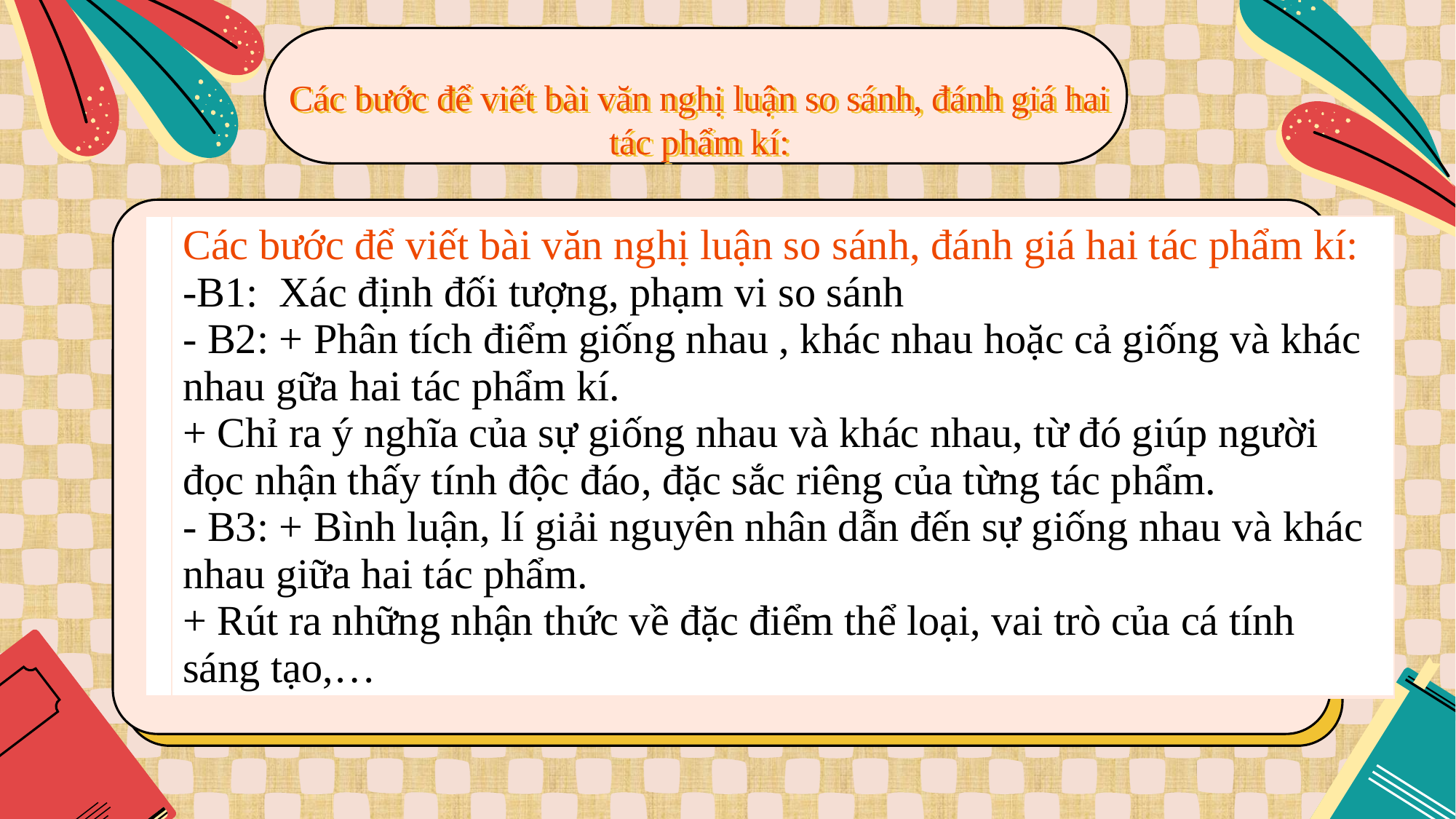

Các bước để viết bài văn nghị luận so sánh, đánh giá hai tác phẩm kí:

|  | Các bước để viết bài văn nghị luận so sánh, đánh giá hai tác phẩm kí: -B1: Xác định đối tượng, phạm vi so sánh - B2: + Phân tích điểm giống nhau , khác nhau hoặc cả giống và khác nhau gữa hai tác phẩm kí. + Chỉ ra ý nghĩa của sự giống nhau và khác nhau, từ đó giúp người đọc nhận thấy tính độc đáo, đặc sắc riêng của từng tác phẩm. - B3: + Bình luận, lí giải nguyên nhân dẫn đến sự giống nhau và khác nhau giữa hai tác phẩm. + Rút ra những nhận thức về đặc điểm thể loại, vai trò của cá tính sáng tạo,… |
| --- | --- |